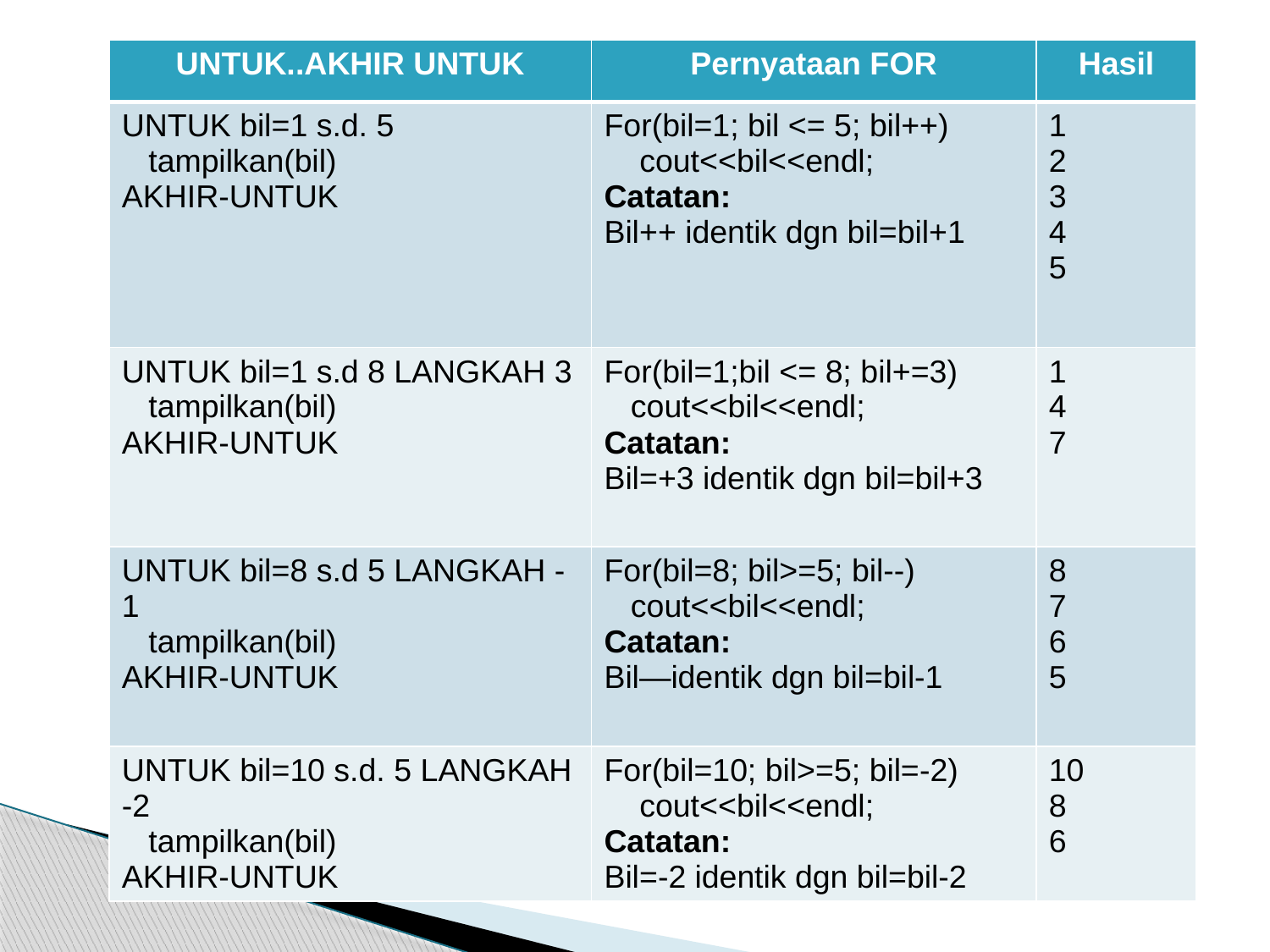

| UNTUK..AKHIR UNTUK | Pernyataan FOR | Hasil |
| --- | --- | --- |
| UNTUK bil=1 s.d. 5 tampilkan(bil) AKHIR-UNTUK | For(bil=1; bil <= 5; bil++) cout<<bil<<endl; Catatan: Bil++ identik dgn bil=bil+1 | 1 2 3 4 5 |
| UNTUK bil=1 s.d 8 LANGKAH 3 tampilkan(bil) AKHIR-UNTUK | For(bil=1;bil <= 8; bil+=3) cout<<bil<<endl; Catatan: Bil=+3 identik dgn bil=bil+3 | 1 4 7 |
| UNTUK bil=8 s.d 5 LANGKAH -1 tampilkan(bil) AKHIR-UNTUK | For(bil=8; bil>=5; bil--) cout<<bil<<endl; Catatan: Bil—identik dgn bil=bil-1 | 8 7 6 5 |
| UNTUK bil=10 s.d. 5 LANGKAH -2 tampilkan(bil) AKHIR-UNTUK | For(bil=10; bil>=5; bil=-2) cout<<bil<<endl; Catatan: Bil=-2 identik dgn bil=bil-2 | 10 8 6 |